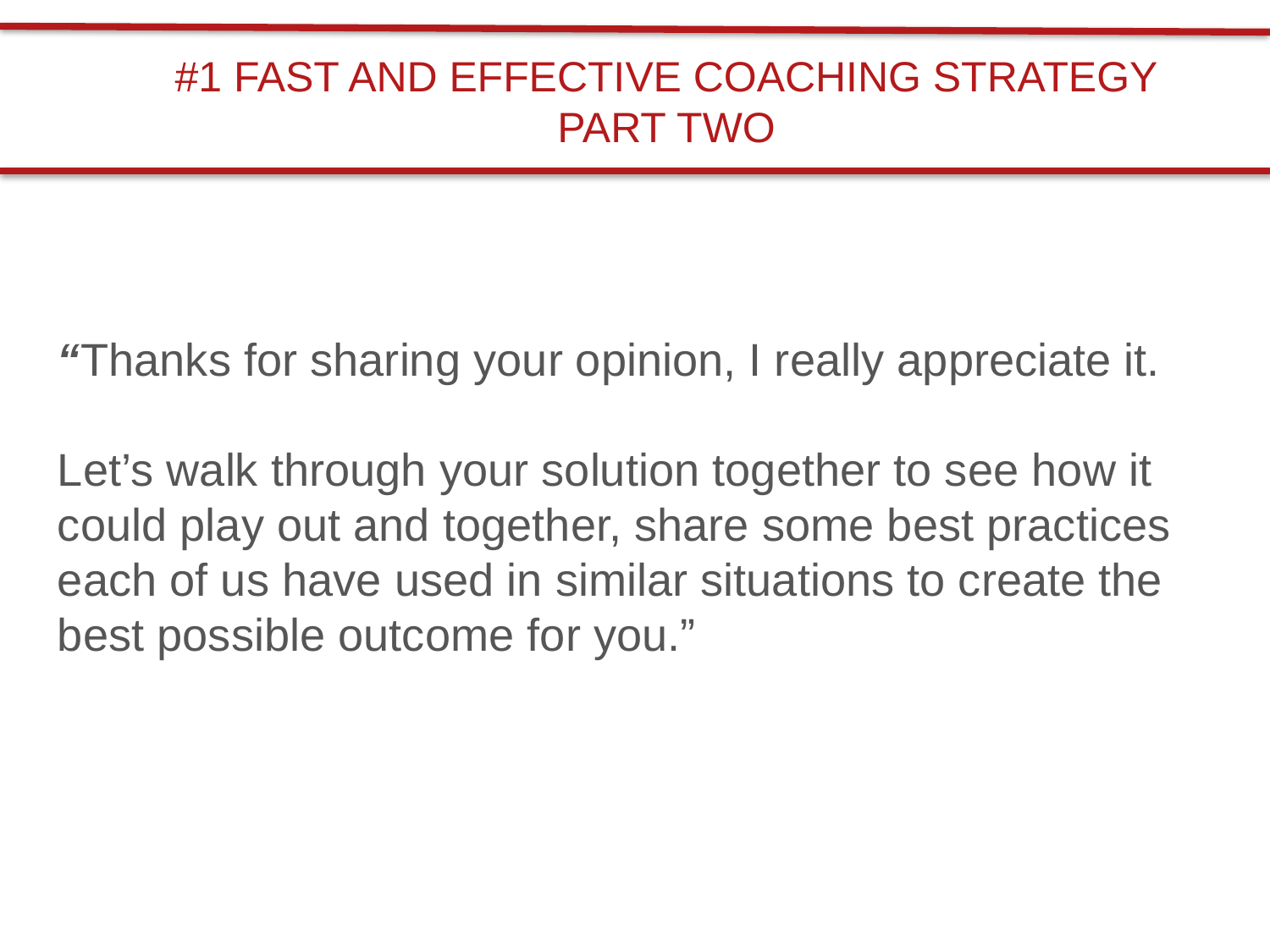

#1 FAST AND EFFECTIVE COACHING STRATEGY
PART TWO

“Thanks for sharing your opinion, I really appreciate it.

Let’s walk through your solution together to see how it could play out and together, share some best practices each of us have used in similar situations to create the best possible outcome for you.”